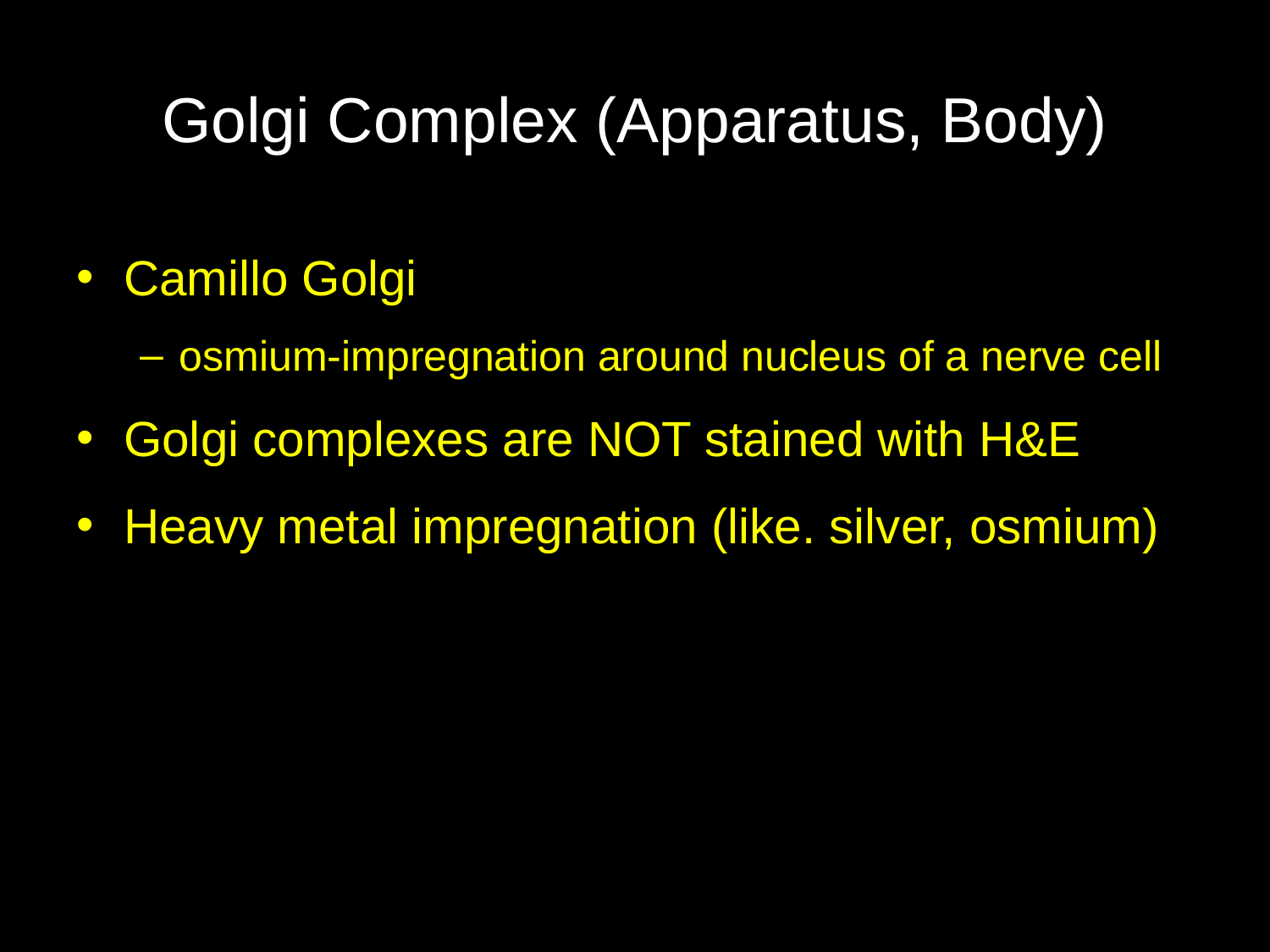

# Golgi Complex (Apparatus, Body)
Camillo Golgi
osmium-impregnation around nucleus of a nerve cell
Golgi complexes are NOT stained with H&E
Heavy metal impregnation (like. silver, osmium)